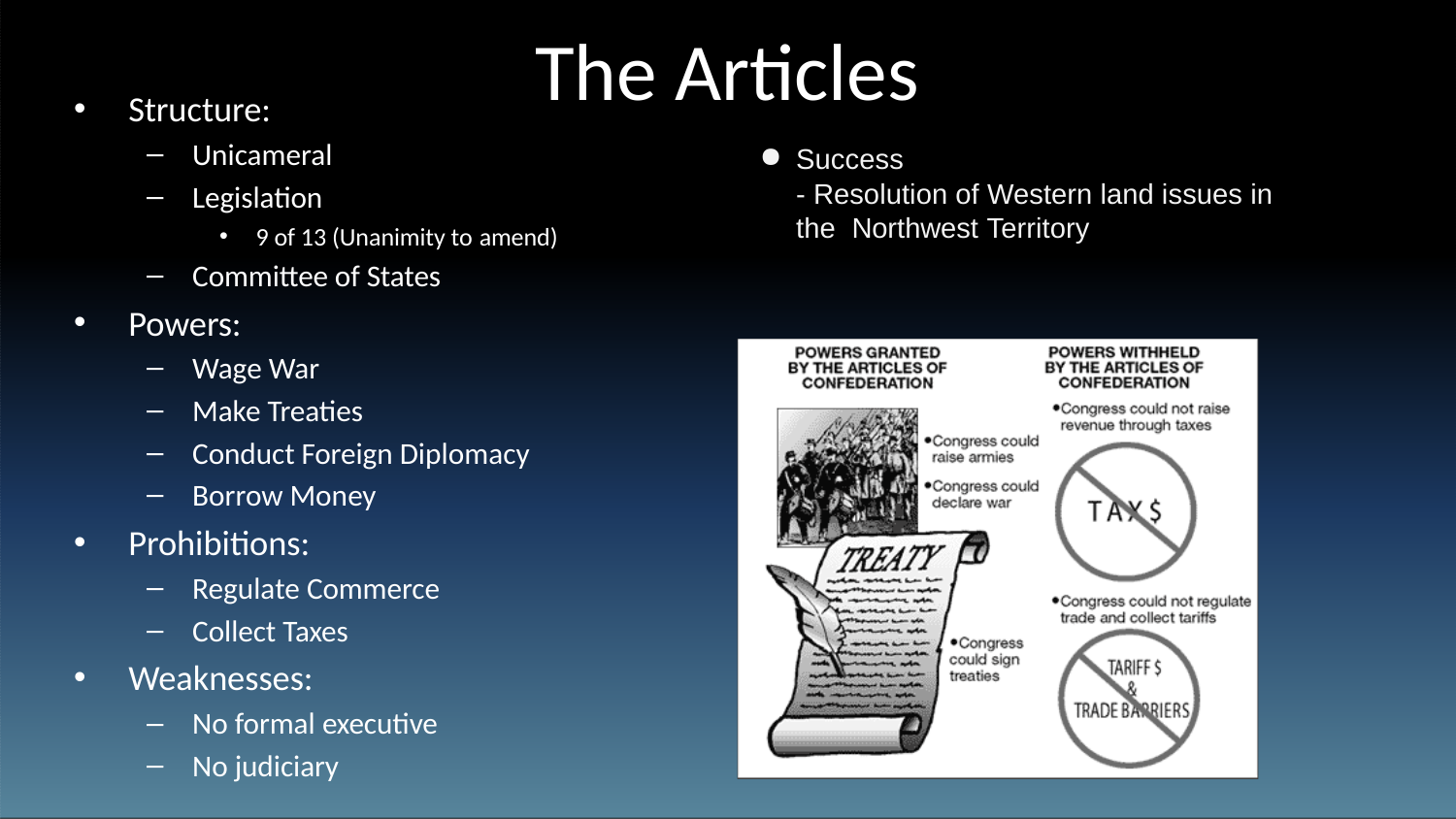

# The Articles
Structure:
Unicameral
Legislation
9 of 13 (Unanimity to amend)
Committee of States
Powers:
Wage War
Make Treaties
Conduct Foreign Diplomacy
Borrow Money
Prohibitions:
Regulate Commerce
Collect Taxes
Weaknesses:
No formal executive
No judiciary
Success
- Resolution of Western land issues in the  Northwest Territory